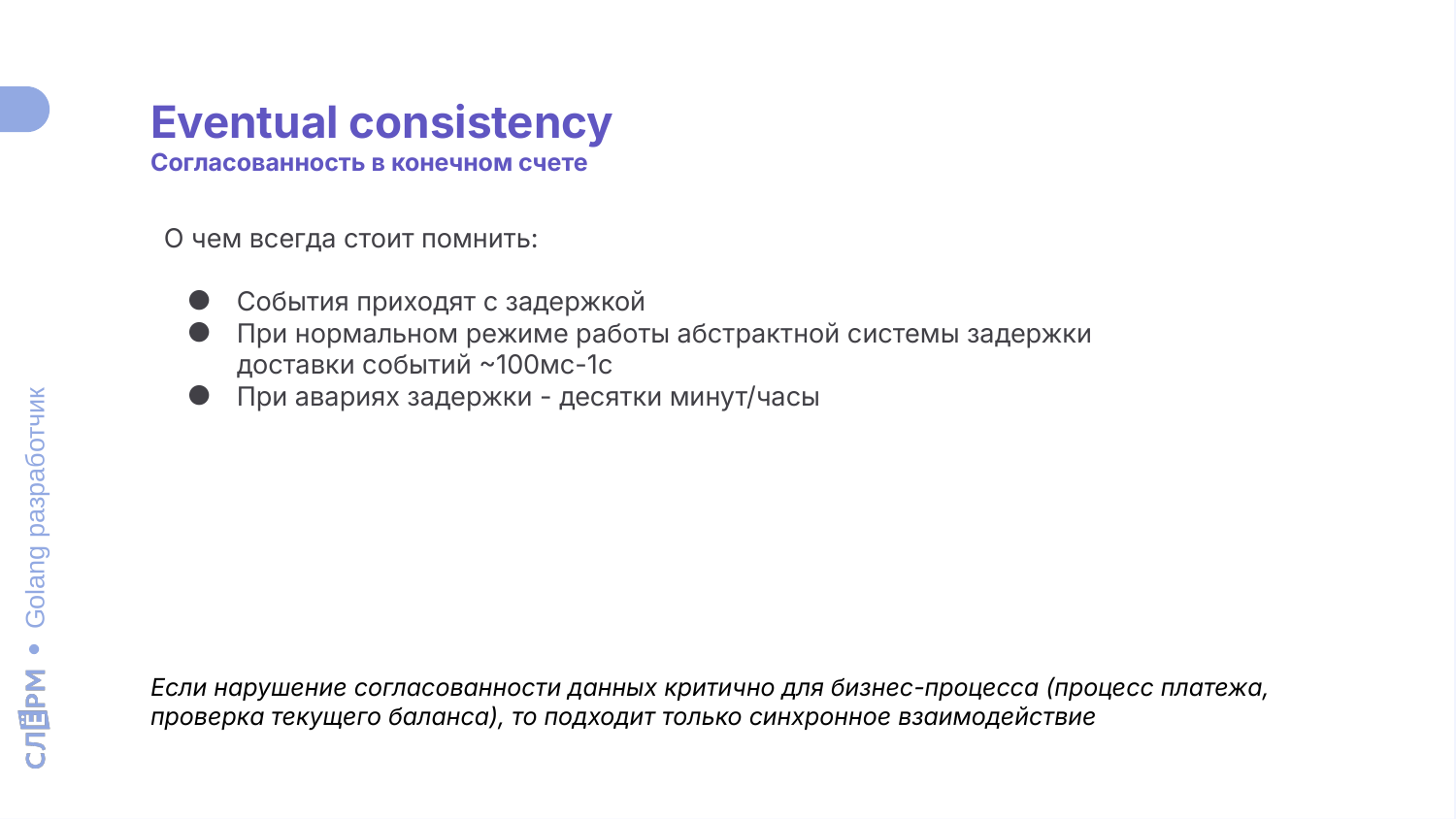

Eventual consistency
Согласованность в конечном счете

О чем всегда стоит помнить:

События приходят с задержкой
При нормальном режиме работы абстрактной системы задержки доставки событий ~100мс-1с
При авариях задержки - десятки минут/часы

Если нарушение согласованности данных критично для бизнес-процесса (процесс платежа, проверка текущего баланса), то подходит только синхронное взаимодействие